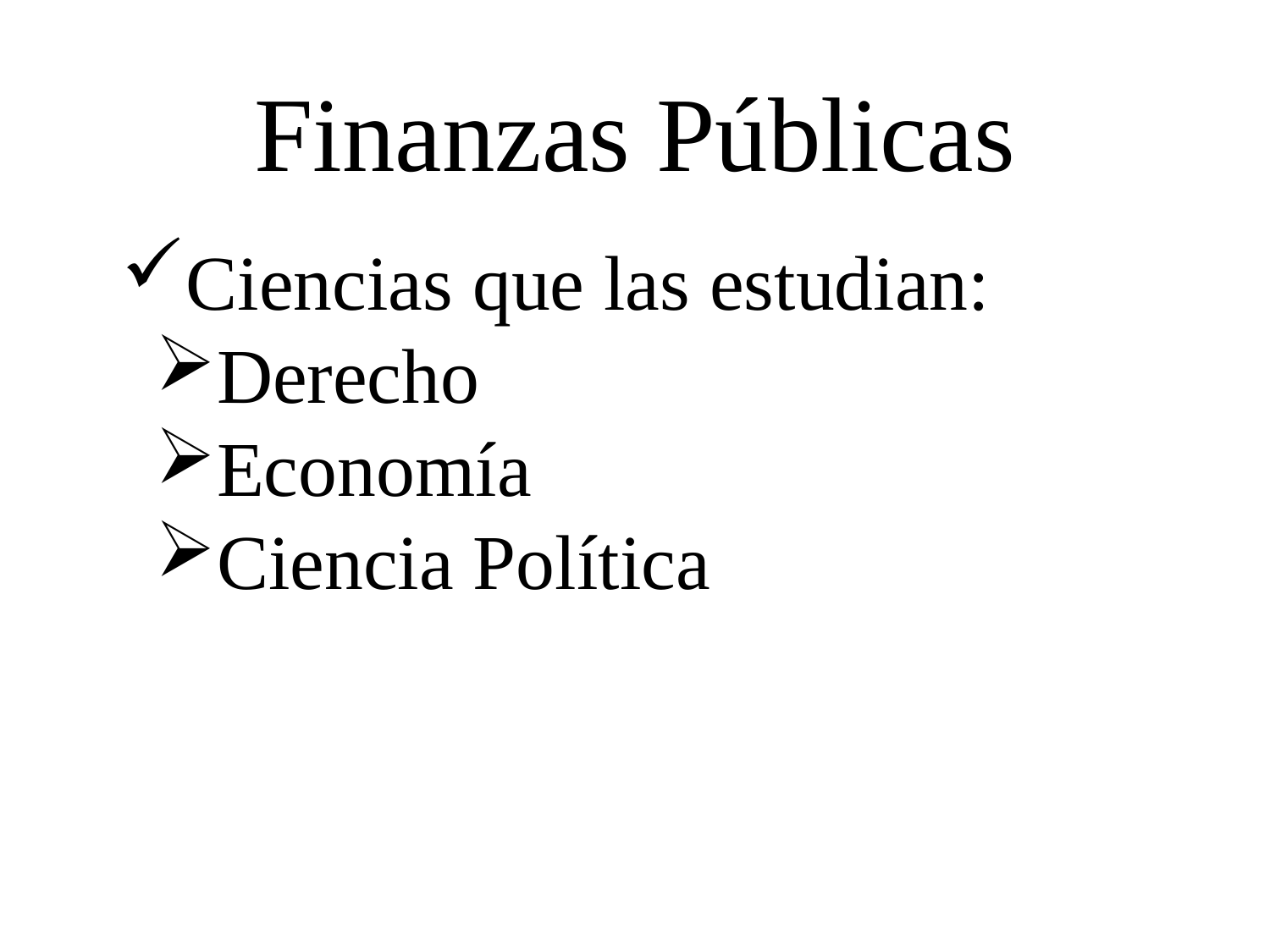

Finanzas Públicas
Ciencias que las estudian:
Derecho
Economía
Ciencia Política